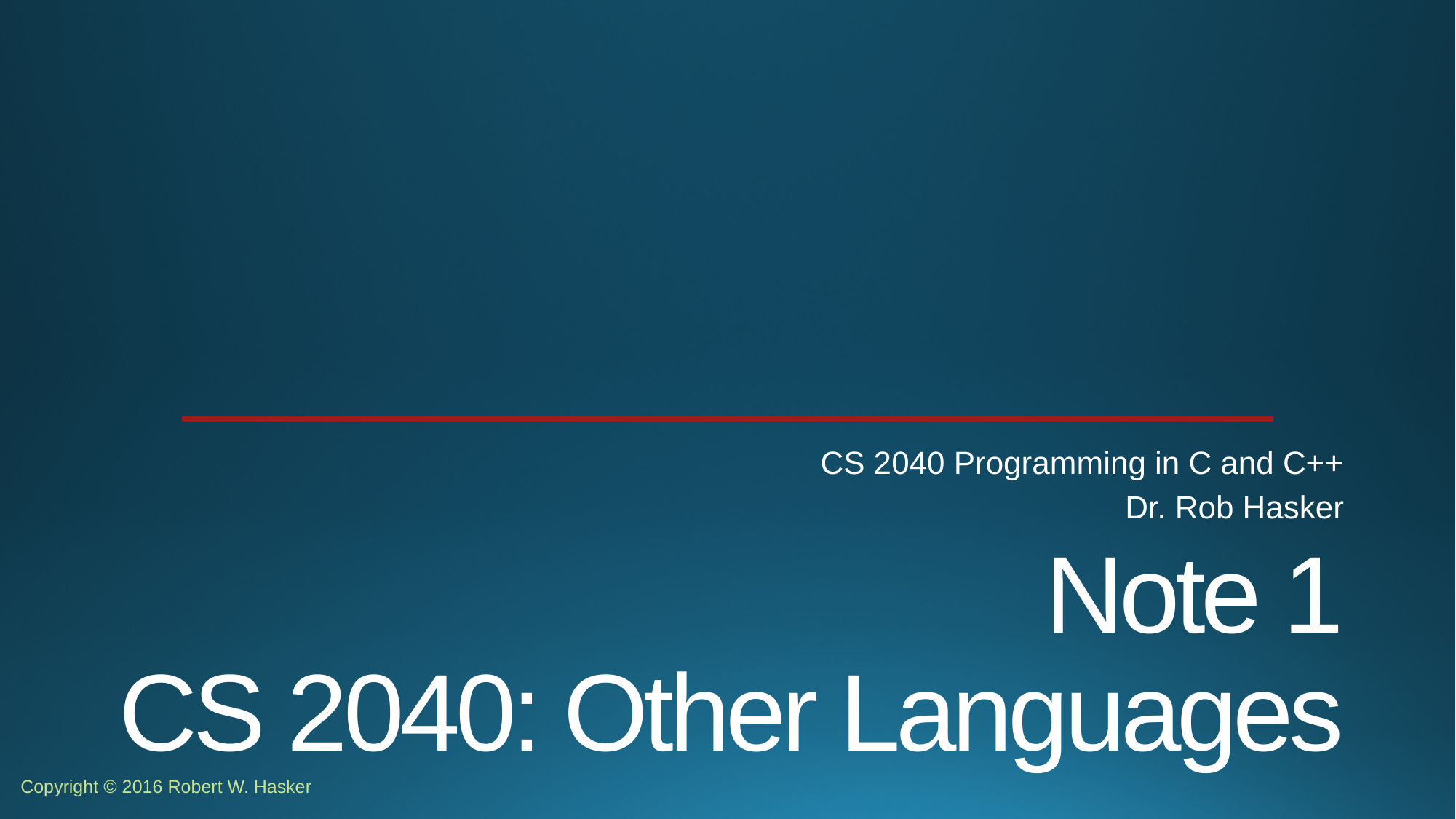

CS 2040 Programming in C and C++
Dr. Rob Hasker
# Note 1 CS 2040: Other Languages
Copyright © 2016 Robert W. Hasker